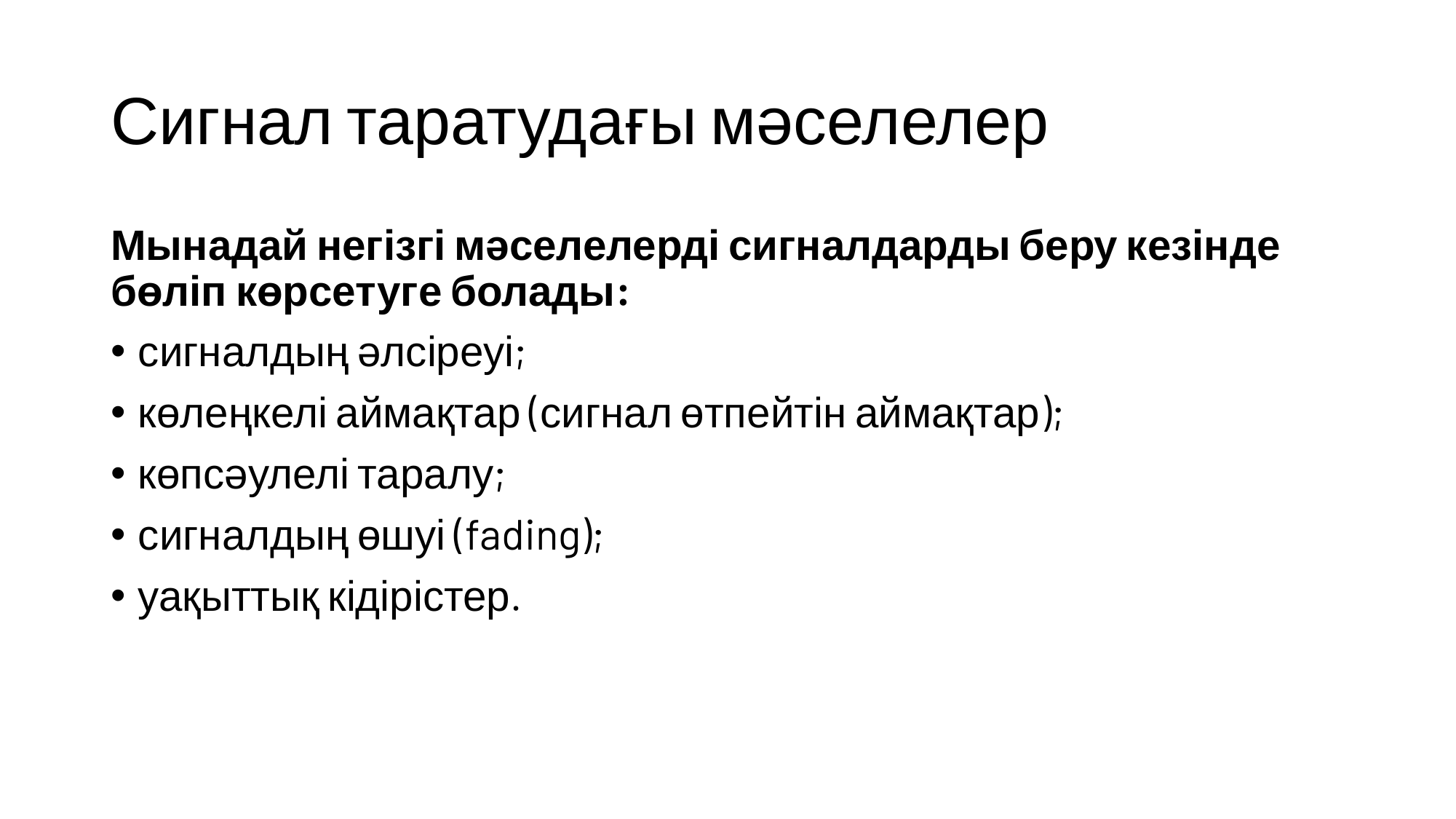

# Сигнал таратудағы мәселелер
Мынадай негізгі мәселелерді сигналдарды беру кезінде бөліп көрсетуге болады:
сигналдың әлсіреуі;
көлеңкелі аймақтар (сигнал өтпейтін аймақтар);
көпсәулелі таралу;
сигналдың өшуі (fading);
уақыттық кідірістер.